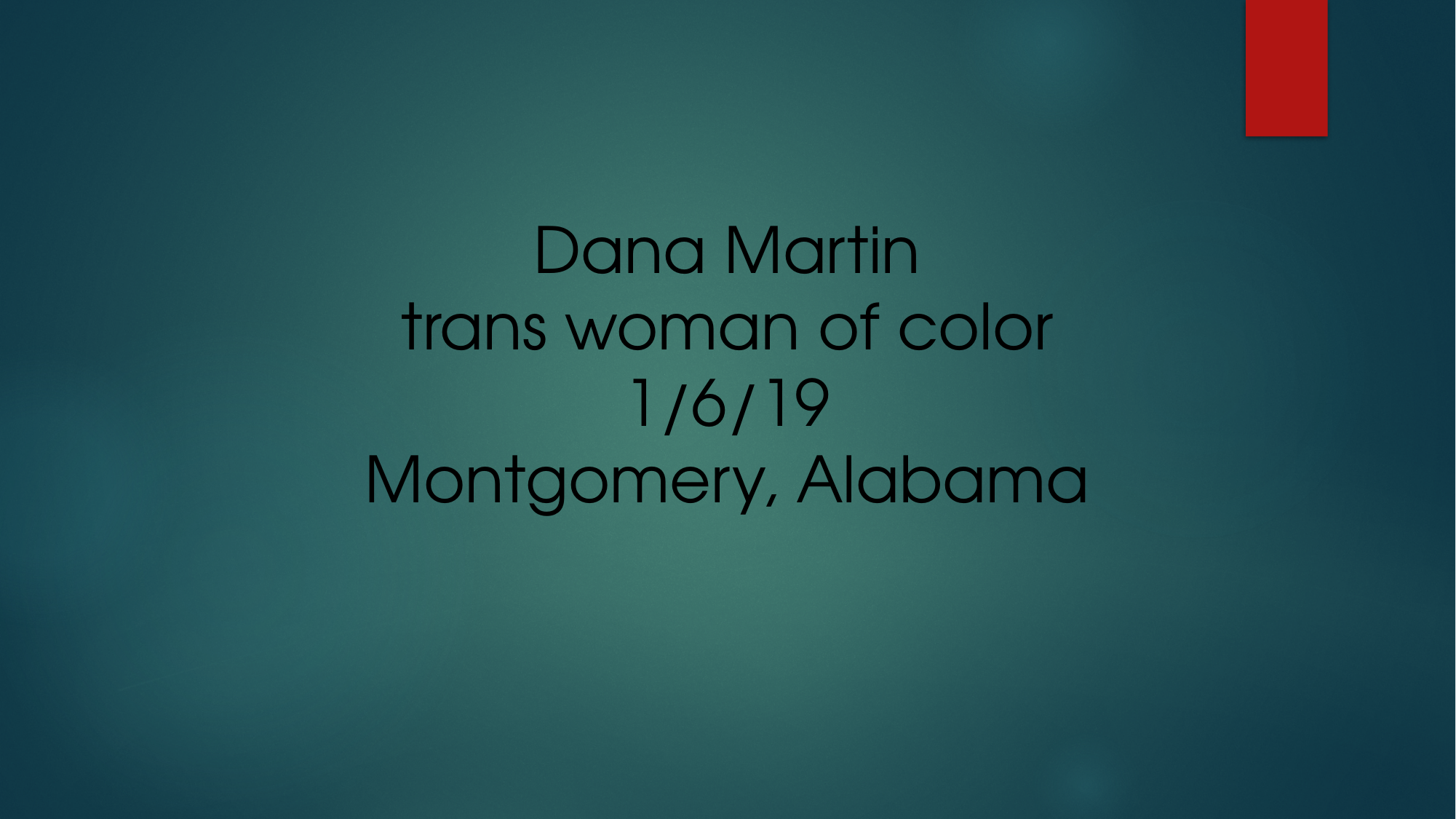

# Dana Martin trans woman of color 1/6/19 Montgomery, Alabama